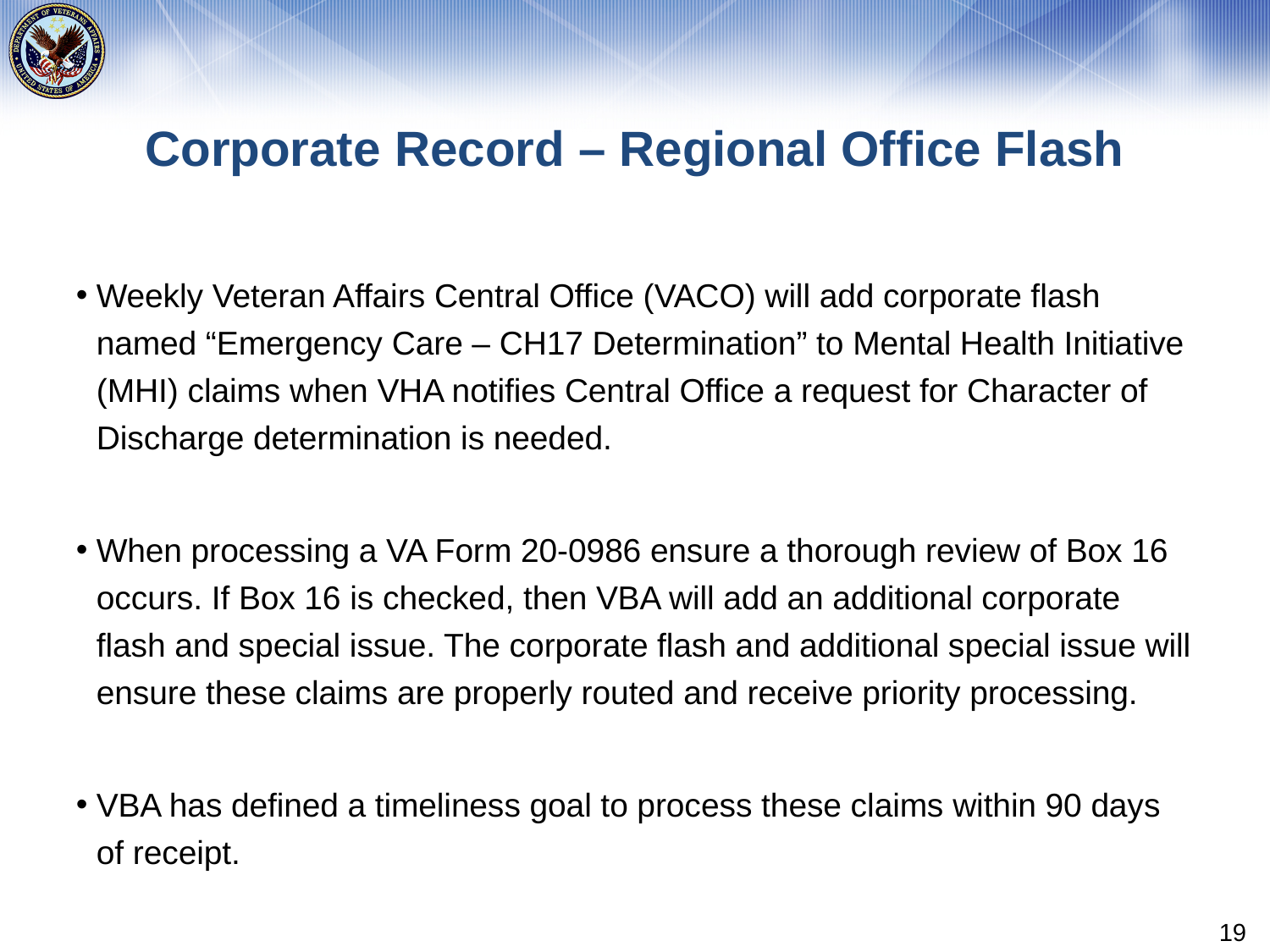

# Corporate Record – Regional Office Flash
Weekly Veteran Affairs Central Office (VACO) will add corporate flash named “Emergency Care – CH17 Determination” to Mental Health Initiative (MHI) claims when VHA notifies Central Office a request for Character of Discharge determination is needed.

When processing a VA Form 20-0986 ensure a thorough review of Box 16 occurs. If Box 16 is checked, then VBA will add an additional corporate flash and special issue. The corporate flash and additional special issue will ensure these claims are properly routed and receive priority processing.

VBA has defined a timeliness goal to process these claims within 90 days of receipt.

19